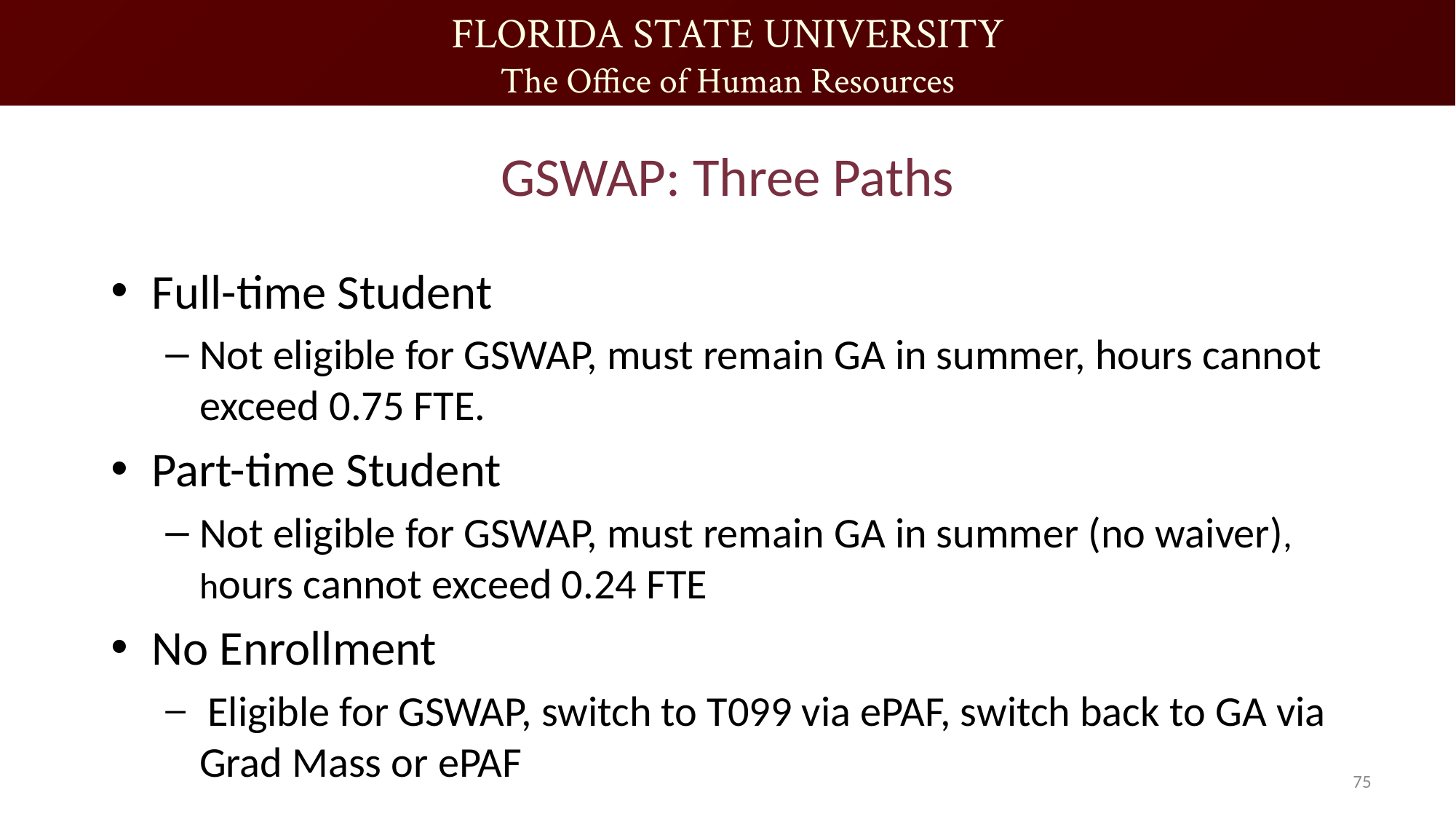

# GSWAP: Three Paths
Full-time Student
Not eligible for GSWAP, must remain GA in summer, hours cannot exceed 0.75 FTE.
Part-time Student
Not eligible for GSWAP, must remain GA in summer (no waiver), hours cannot exceed 0.24 FTE
No Enrollment
 Eligible for GSWAP, switch to T099 via ePAF, switch back to GA via Grad Mass or ePAF

75